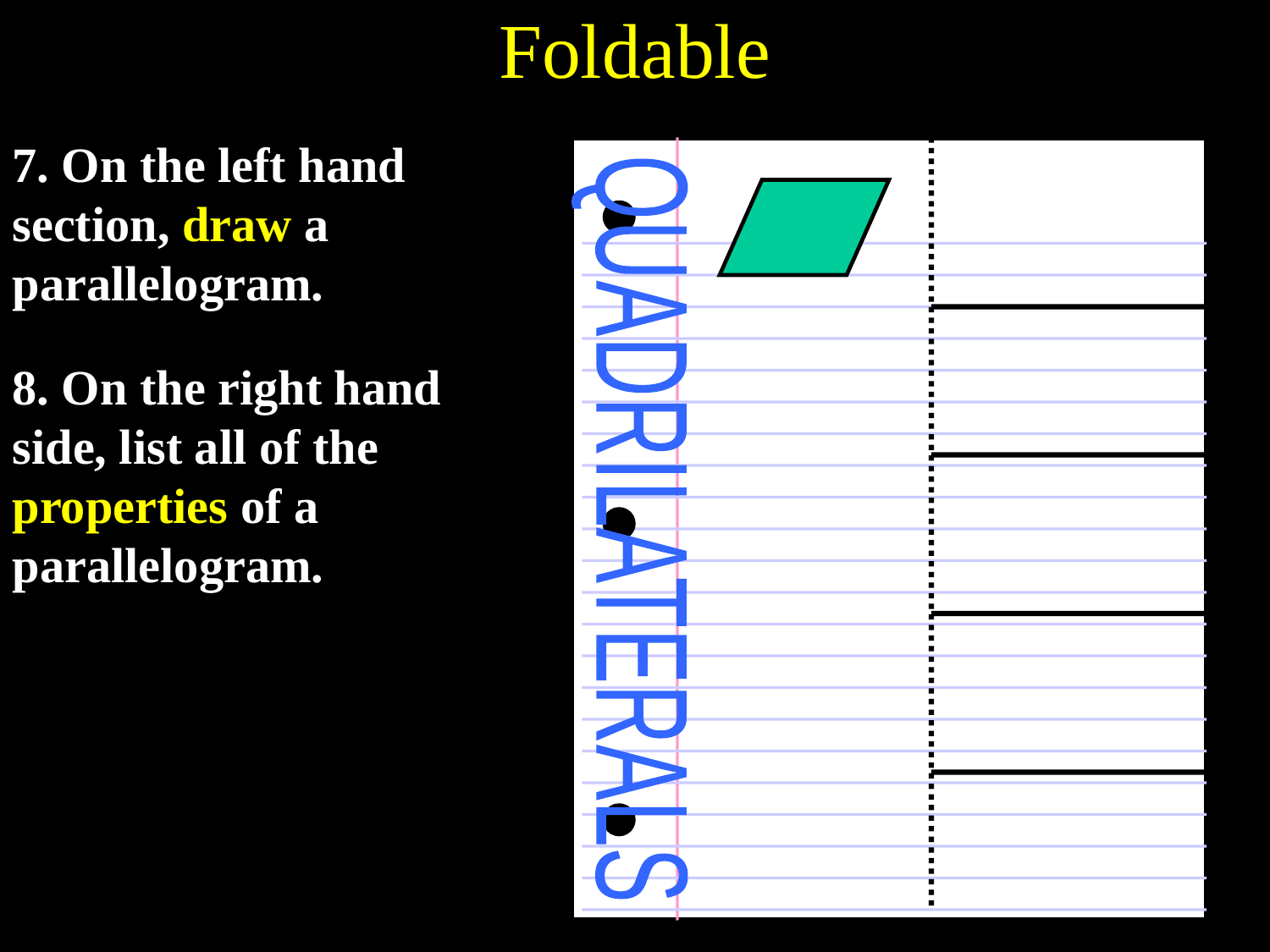

# Foldable
7. On the left hand section, draw a parallelogram.

QUADRILATERALS

8. On the right hand side, list all of the properties of a parallelogram.